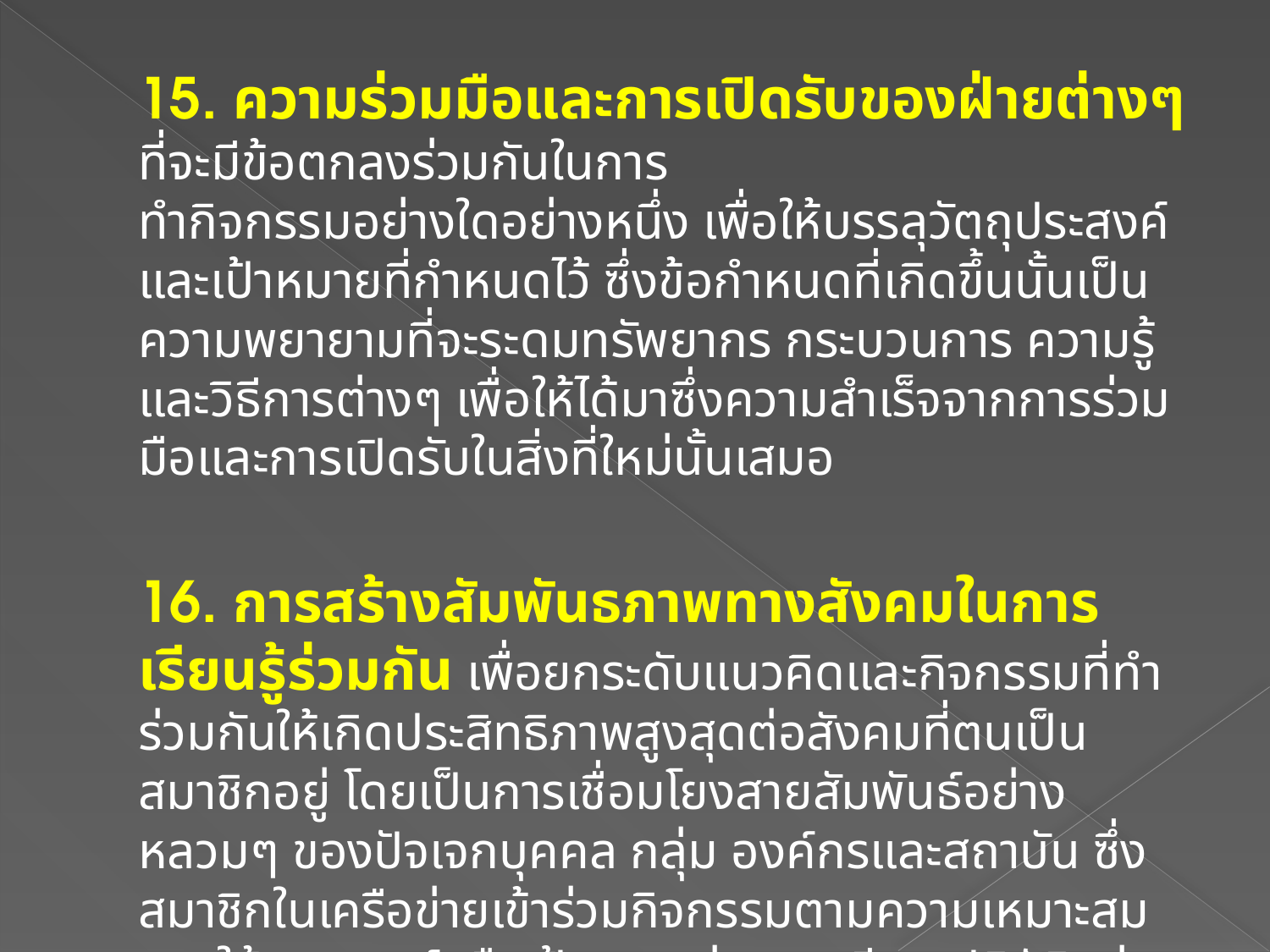

15. ความร่วมมือและการเปิดรับของฝ่ายต่างๆ ที่จะมีข้อตกลงร่วมกันในการ
ทำกิจกรรมอย่างใดอย่างหนึ่ง เพื่อให้บรรลุวัตถุประสงค์และเป้าหมายที่กำหนดไว้ ซึ่งข้อกำหนดที่เกิดขึ้นนั้นเป็นความพยายามที่จะระดมทรัพยากร กระบวนการ ความรู้และวิธีการต่างๆ เพื่อให้ได้มาซึ่งความสำเร็จจากการร่วมมือและการเปิดรับในสิ่งที่ใหม่นั้นเสมอ

	16. การสร้างสัมพันธภาพทางสังคมในการเรียนรู้ร่วมกัน เพื่อยกระดับแนวคิดและกิจกรรมที่ทำร่วมกันให้เกิดประสิทธิภาพสูงสุดต่อสังคมที่ตนเป็นสมาชิกอยู่ โดยเป็นการเชื่อมโยงสายสัมพันธ์อย่างหลวมๆ ของปัจเจกบุคคล กลุ่ม องค์กรและสถาบัน ซึ่งสมาชิกในเครือข่ายเข้าร่วมกิจกรรมตามความเหมาะสม ภายใต้กฎเกณฑ์หรือเป้าหมายร่วมและมีการปฏิบัติอย่างไม่สูญเสียเอกลักษณ์และปรัชญาของตน รวมทั้งมีการทำงานร่วมกันทั้งในงานเฉพาะหน้า และการประสานผลประโยชน์ที่ขยายวงกว้างออกไป